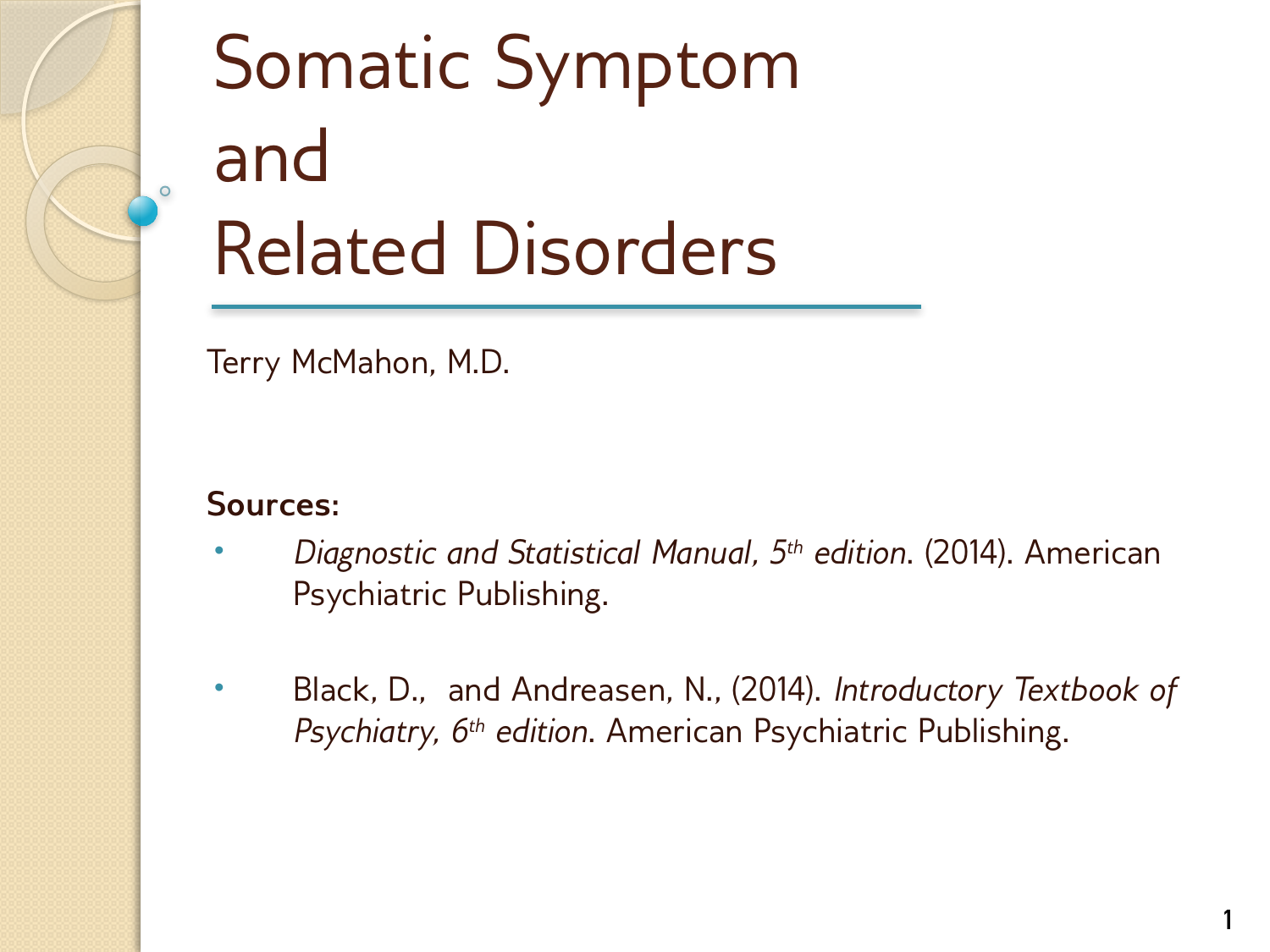

# Somatic Symptom and Related Disorders
Terry McMahon, M.D.

Sources:
Diagnostic and Statistical Manual, 5th edition. (2014). American Psychiatric Publishing.

Black, D.,  and Andreasen, N., (2014). Introductory Textbook of Psychiatry, 6th edition. American Psychiatric Publishing.

1